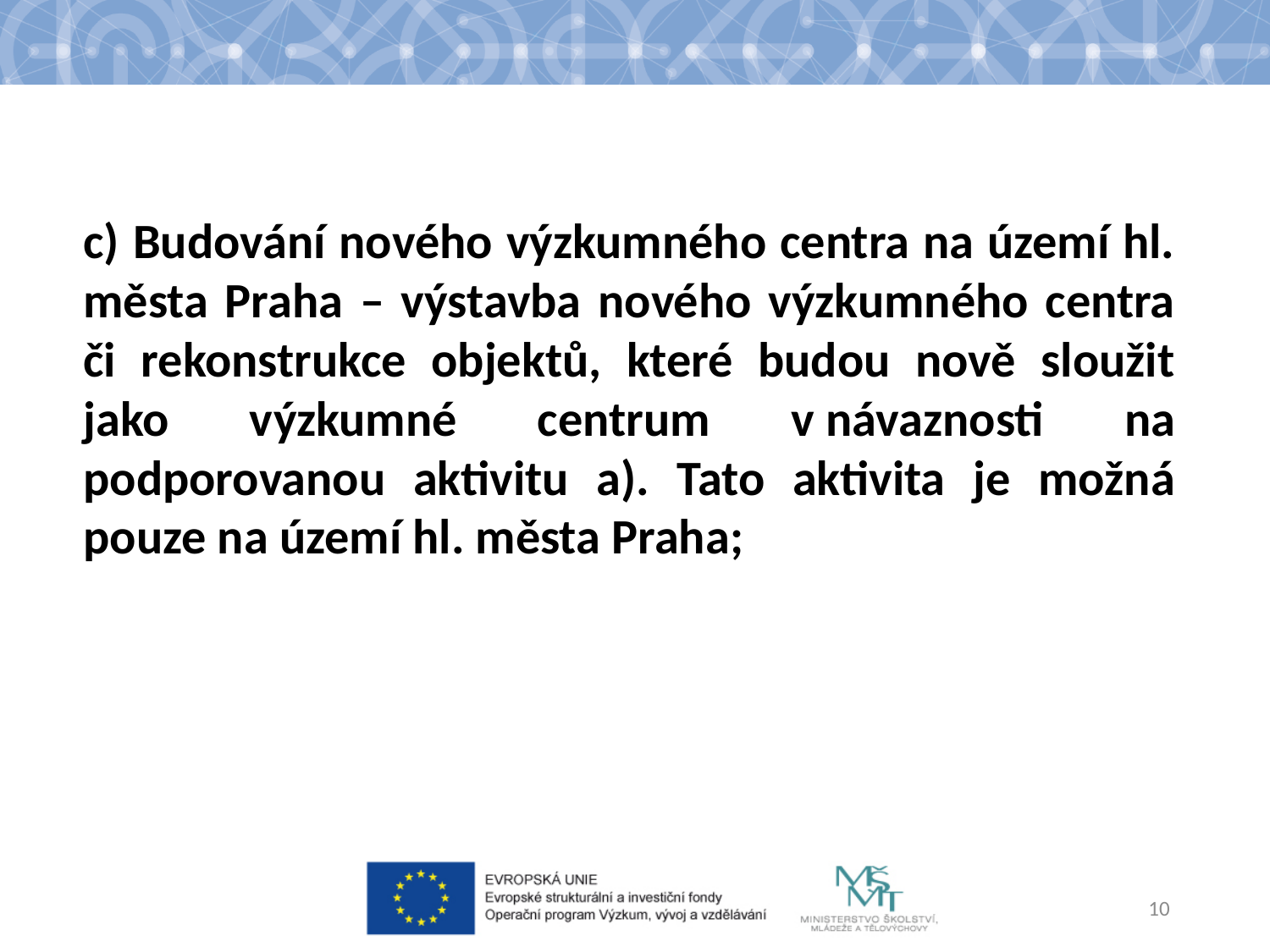

c) Budování nového výzkumného centra na území hl. města Praha – výstavba nového výzkumného centra či rekonstrukce objektů, které budou nově sloužit jako výzkumné centrum v návaznosti na podporovanou aktivitu a). Tato aktivita je možná pouze na území hl. města Praha;

10